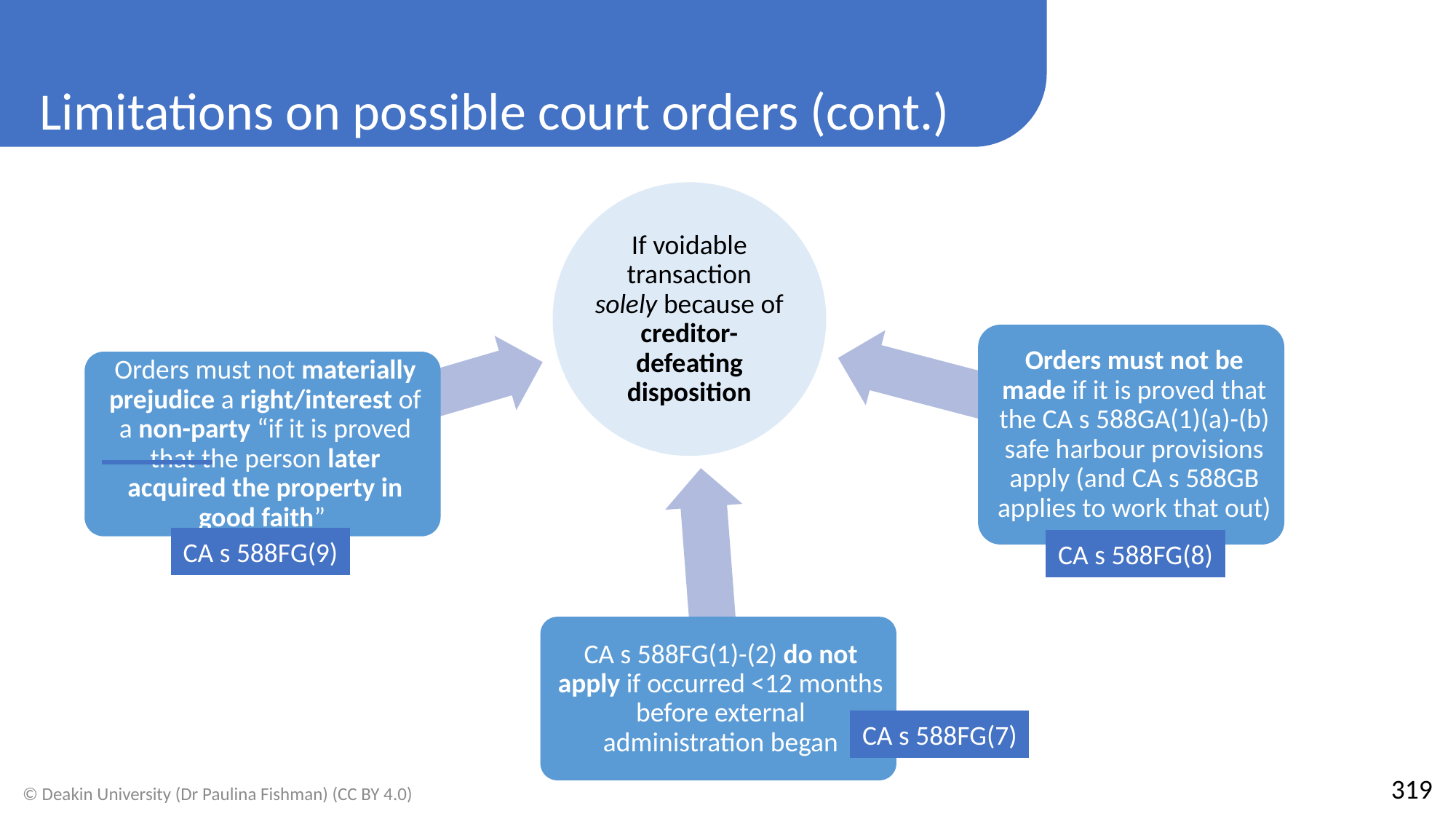

Limitations on possible court orders (cont.)
If voidable transaction solely because of creditor-defeating disposition
Orders must not materially prejudice a right/interest of a non-party “if it is proved that the person later acquired the property in good faith”
CA s 588FG(1)-(2) do not apply if occurred <12 months before external administration began
Orders must not be made if it is proved that the CA s 588GA(1)(a)-(b) safe harbour provisions apply (and CA s 588GB applies to work that out)
CA s 588FG(9)
CA s 588FG(8)
CA s 588FG(7)
319
© Deakin University (Dr Paulina Fishman) (CC BY 4.0)